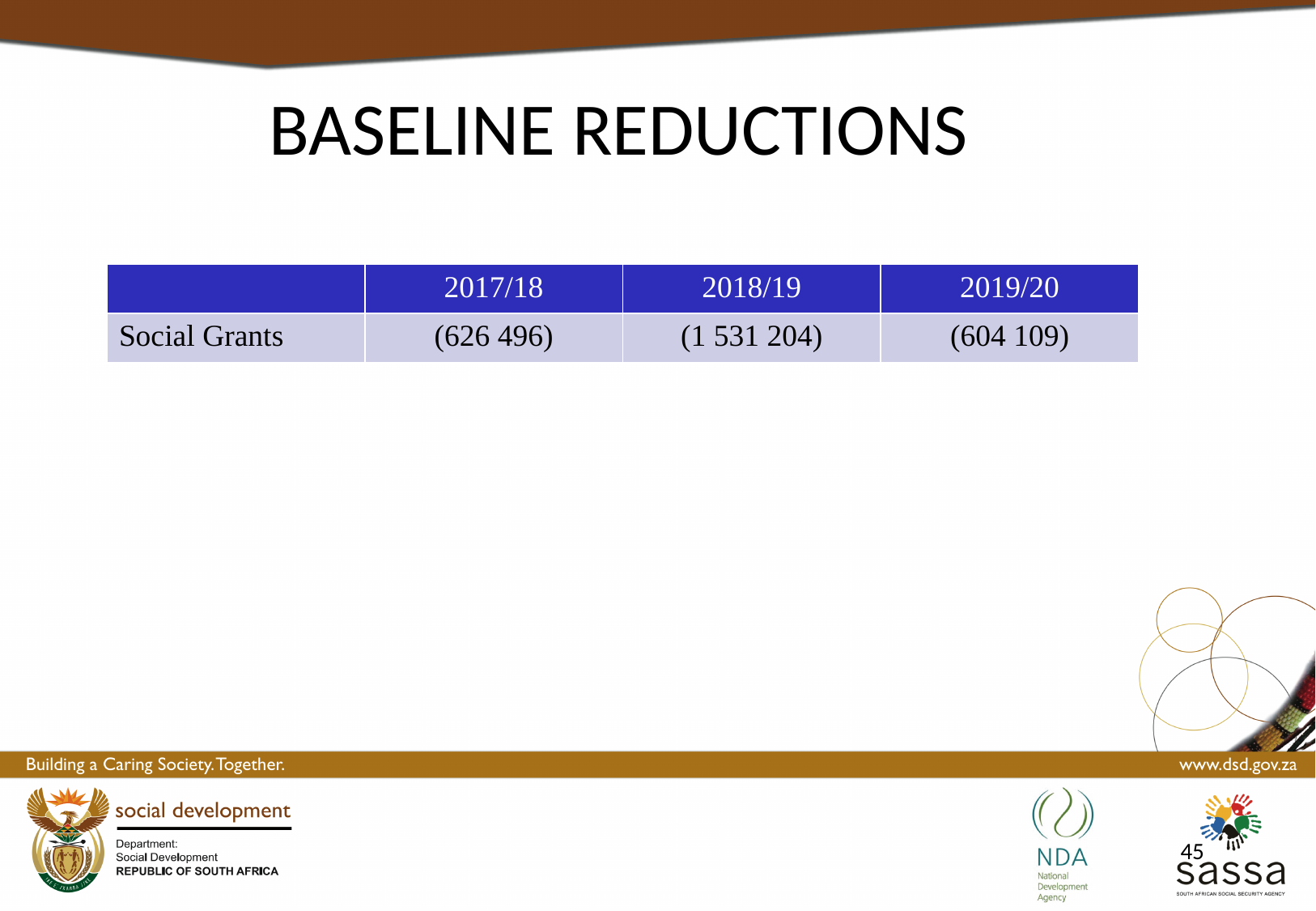

BASELINE REDUCTIONS
|  | 2017/18 | 2018/19 | 2019/20 |
| --- | --- | --- | --- |
| Social Grants | (626 496) | (1 531 204) | (604 109) |
45